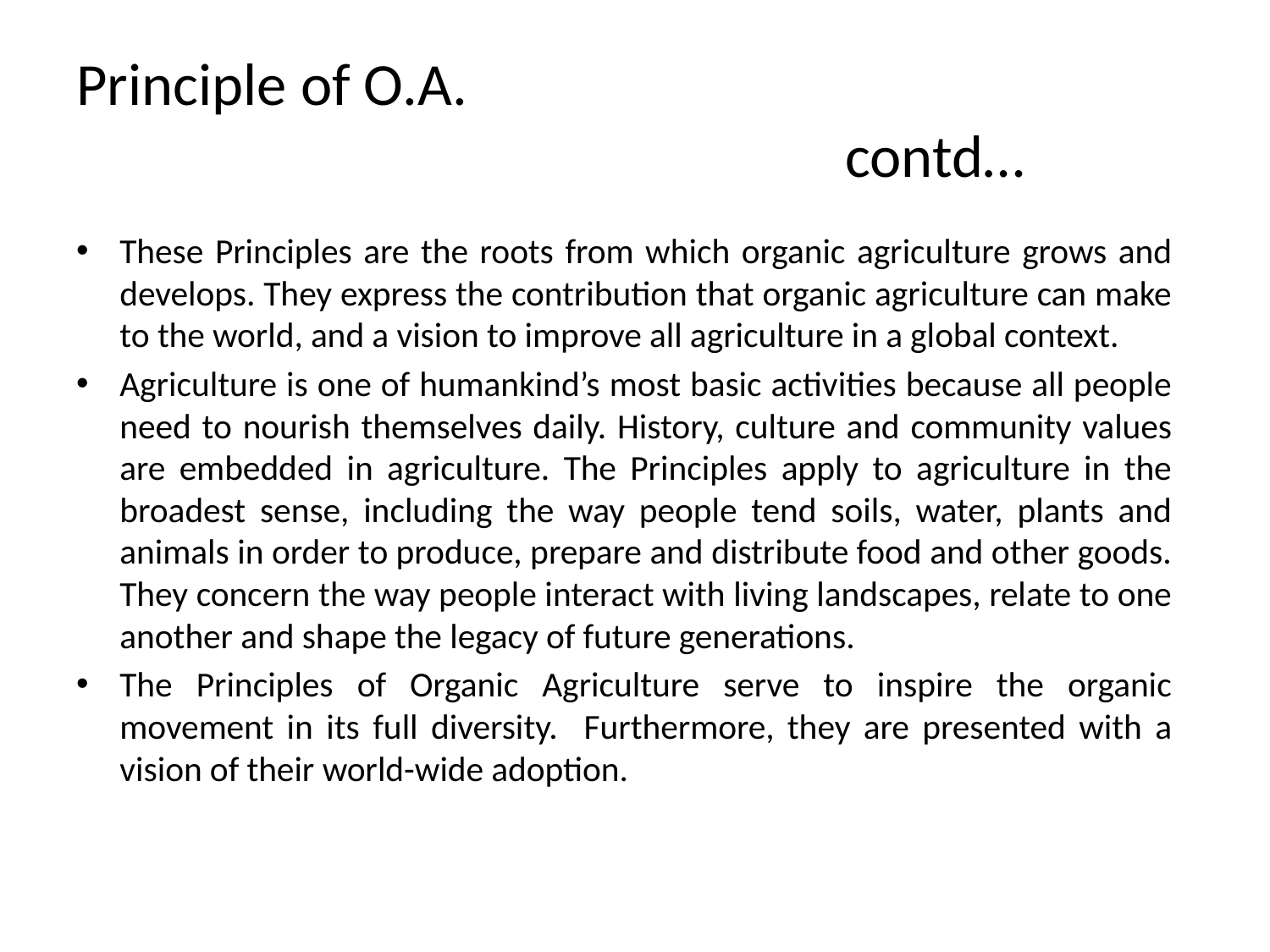

# Principle of O.A. contd…
These Principles are the roots from which organic agriculture grows and develops. They express the contribution that organic agriculture can make to the world, and a vision to improve all agriculture in a global context.
Agriculture is one of humankind’s most basic activities because all people need to nourish themselves daily. History, culture and community values are embedded in agriculture. The Principles apply to agriculture in the broadest sense, including the way people tend soils, water, plants and animals in order to produce, prepare and distribute food and other goods. They concern the way people interact with living landscapes, relate to one another and shape the legacy of future generations.
The Principles of Organic Agriculture serve to inspire the organic movement in its full diversity.  Furthermore, they are presented with a vision of their world-wide adoption.